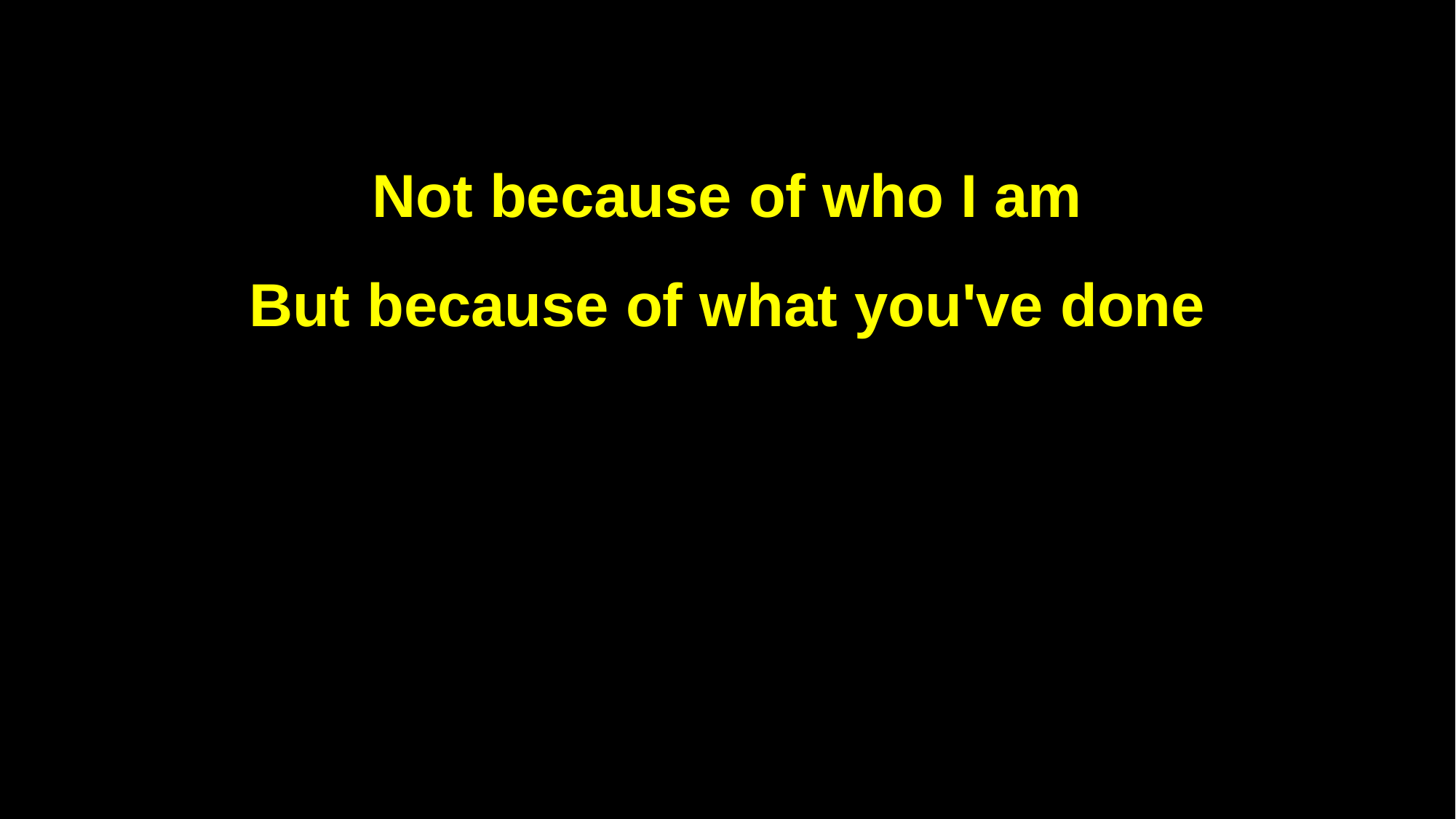

Not because of who I am
But because of what you've done